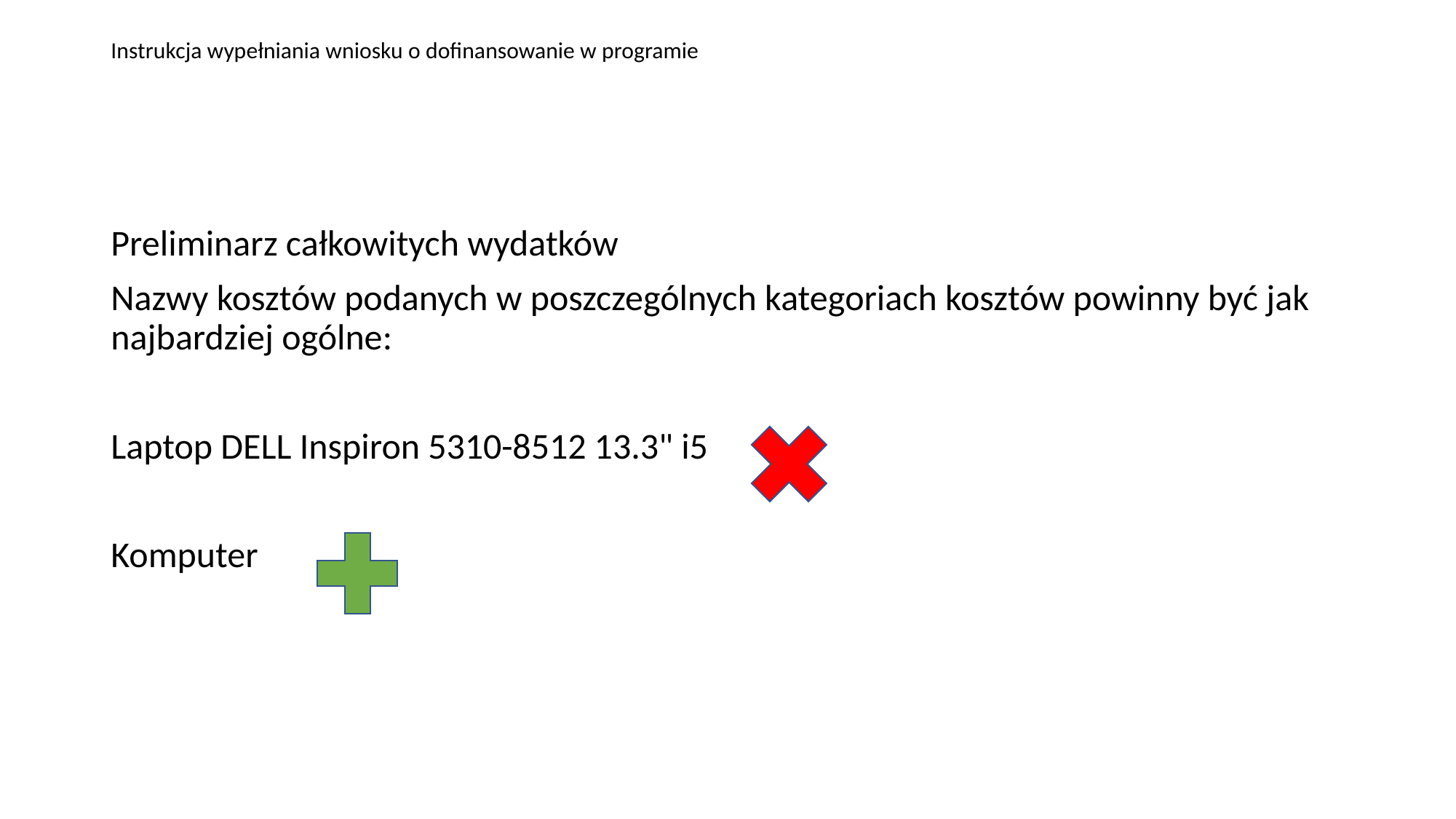

# Instrukcja wypełniania wniosku o dofinansowanie w programie
Preliminarz całkowitych wydatków
Nazwy kosztów podanych w poszczególnych kategoriach kosztów powinny być jak najbardziej ogólne:

Laptop DELL Inspiron 5310-8512 13.3" i5

Komputer